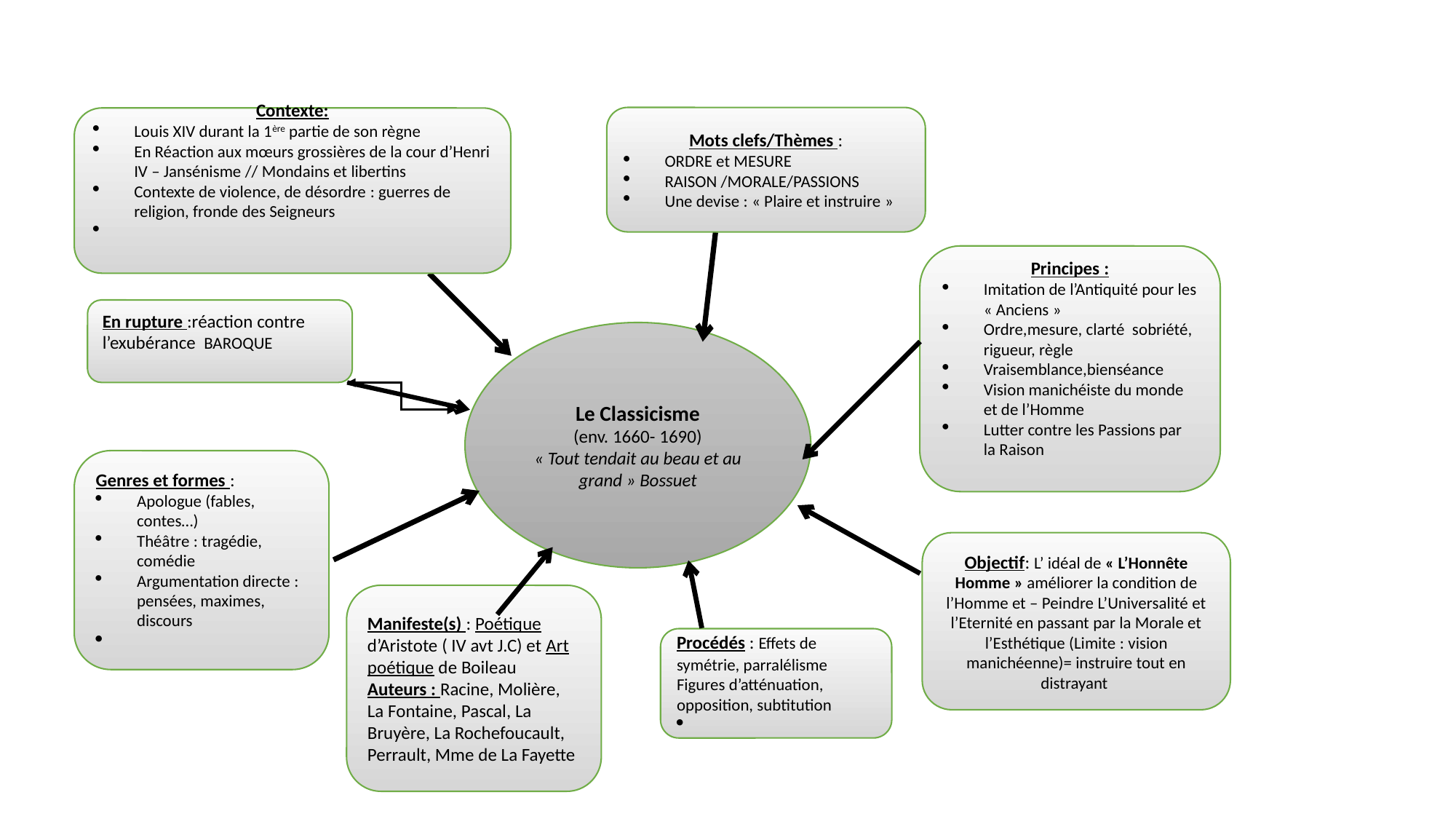

#

Mots clefs/Thèmes :
ORDRE et MESURE
RAISON /MORALE/PASSIONS
Une devise : « Plaire et instruire »
Contexte:
Louis XIV durant la 1ère partie de son règne
En Réaction aux mœurs grossières de la cour d’Henri IV – Jansénisme // Mondains et libertins
Contexte de violence, de désordre : guerres de religion, fronde des Seigneurs

Principes :
Imitation de l’Antiquité pour les « Anciens »
Ordre,mesure, clarté  sobriété, rigueur, règle
Vraisemblance,bienséance
Vision manichéiste du monde et de l’Homme
Lutter contre les Passions par la Raison

En rupture :réaction contre l’exubérance  BAROQUE

Le Classicisme
(env. 1660- 1690)
« Tout tendait au beau et au grand » Bossuet

Genres et formes :
Apologue (fables, contes…)
Théâtre : tragédie, comédie
Argumentation directe : pensées, maximes, discours

Objectif: L’ idéal de « L’Honnête Homme » améliorer la condition de l’Homme et – Peindre L’Universalité et l’Eternité en passant par la Morale et l’Esthétique (Limite : vision manichéenne)= instruire tout en distrayant
Manifeste(s) : Poétique d’Aristote ( IV avt J.C) et Art poétique de Boileau
Auteurs : Racine, Molière, La Fontaine, Pascal, La Bruyère, La Rochefoucault, Perrault, Mme de La Fayette
Procédés : Effets de symétrie, parralélisme Figures d’atténuation, opposition, subtitution